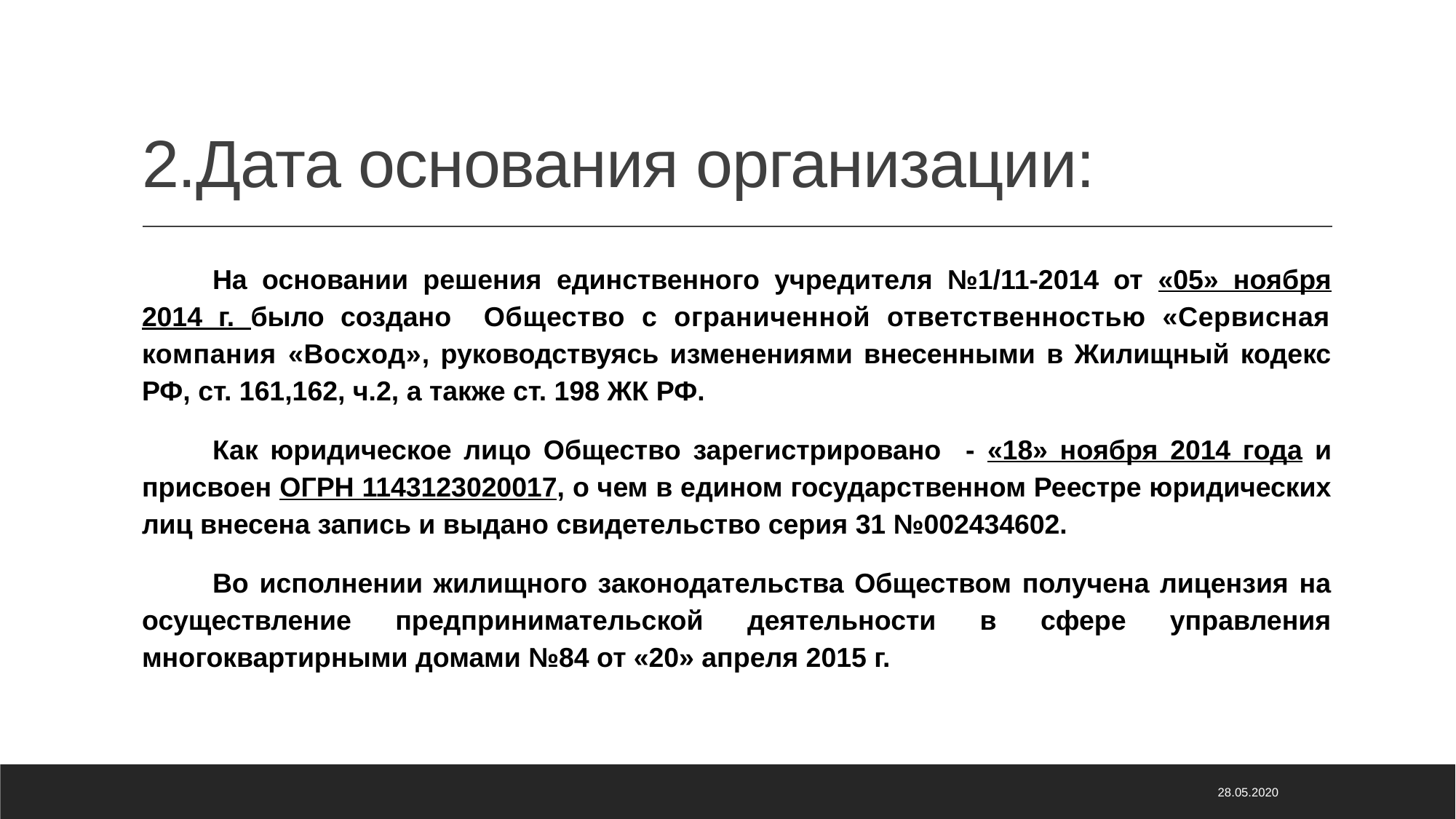

# 2.Дата основания организации:
На основании решения единственного учредителя №1/11-2014 от «05» ноября 2014 г. было создано  Общество с ограниченной ответственностью «Сервисная компания «Восход», руководствуясь изменениями внесенными в Жилищный кодекс РФ, ст. 161,162, ч.2, а также ст. 198 ЖК РФ.
Как юридическое лицо Общество зарегистрировано  - «18» ноября 2014 года и присвоен ОГРН 1143123020017, о чем в едином государственном Реестре юридических лиц внесена запись и выдано свидетельство серия 31 №002434602.
Во исполнении жилищного законодательства Обществом получена лицензия на осуществление предпринимательской деятельности в сфере управления многоквартирными домами №84 от «20» апреля 2015 г.

28.05.2020